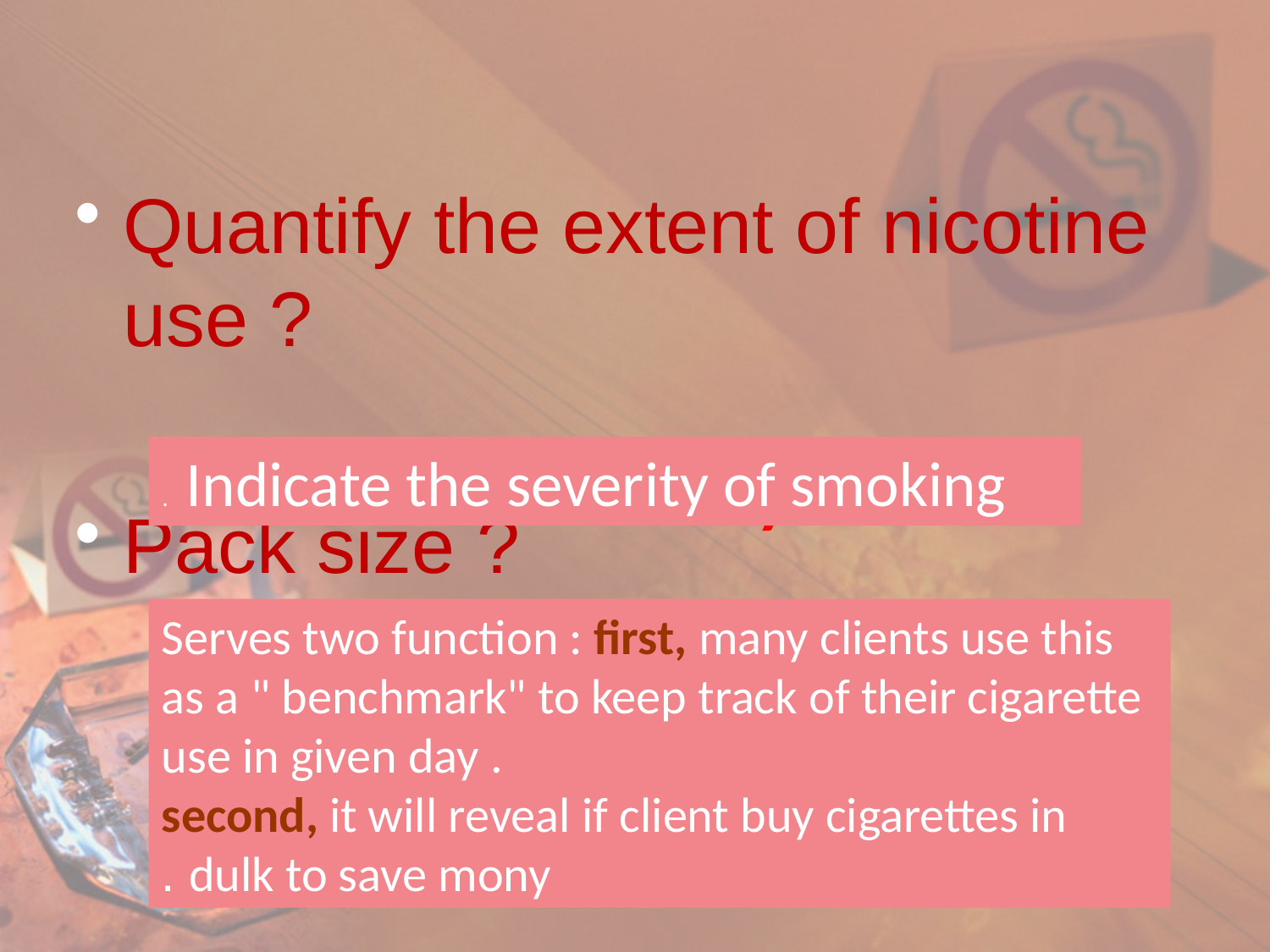

#
Quantify the extent of nicotine use ?

Pack size ?

Why ??
Indicate the severity of smoking .

Serves two function : first, many clients use this as a " benchmark" to keep track of their cigarette use in given day .
second, it will reveal if client buy cigarettes in dulk to save mony .

Why ?